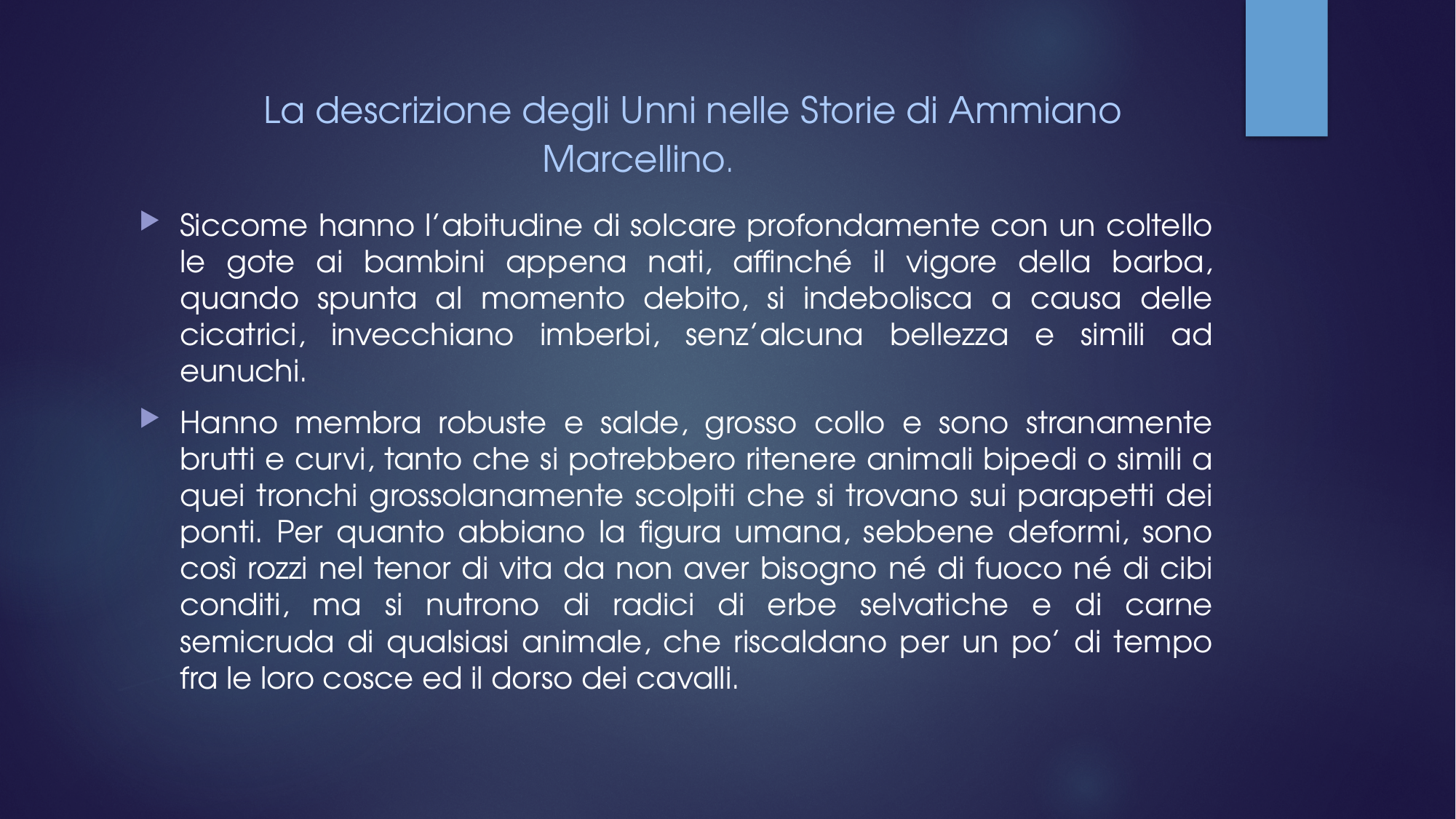

# La descrizione degli Unni nelle Storie di Ammiano Marcellino.
Siccome hanno l’abitudine di solcare profondamente con un coltello le gote ai bambini appena nati, affinché il vigore della barba, quando spunta al momento debito, si indebolisca a causa delle cicatrici, invecchiano imberbi, senz’alcuna bellezza e simili ad eunuchi.
Hanno membra robuste e salde, grosso collo e sono stranamente brutti e curvi, tanto che si potrebbero ritenere animali bipedi o simili a quei tronchi grossolanamente scolpiti che si trovano sui parapetti dei ponti. Per quanto abbiano la figura umana, sebbene deformi, sono così rozzi nel tenor di vita da non aver bisogno né di fuoco né di cibi conditi, ma si nutrono di radici di erbe selvatiche e di carne semicruda di qualsiasi animale, che riscaldano per un po’ di tempo fra le loro cosce ed il dorso dei cavalli.